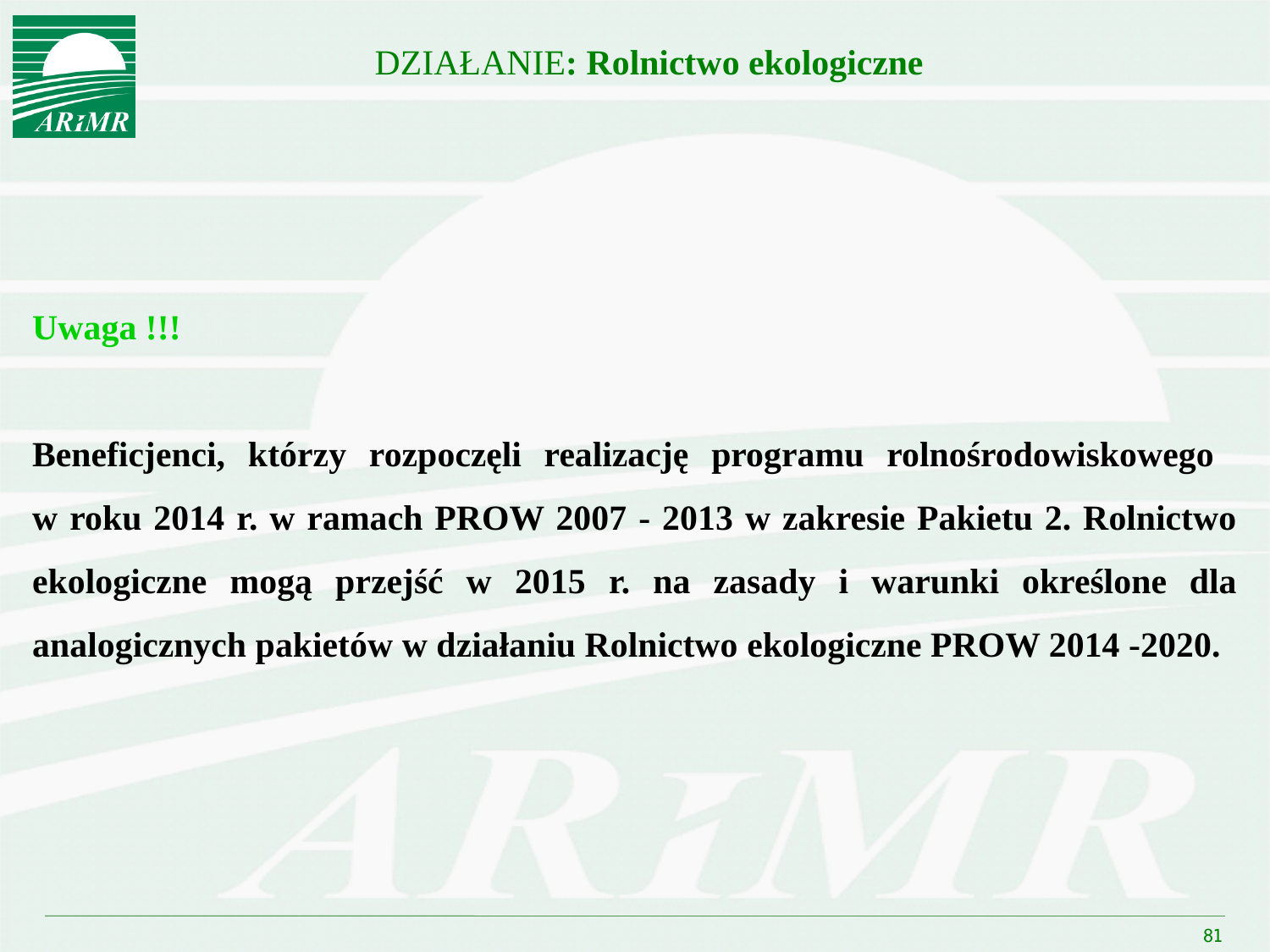

DZIAŁANIE: Rolnictwo ekologiczne

Uwaga !!!

Beneficjenci, którzy rozpoczęli realizację programu rolnośrodowiskowego
w roku 2014 r. w ramach PROW 2007 - 2013 w zakresie Pakietu 2. Rolnictwo ekologiczne mogą przejść w 2015 r. na zasady i warunki określone dla analogicznych pakietów w działaniu Rolnictwo ekologiczne PROW 2014 -2020.

81